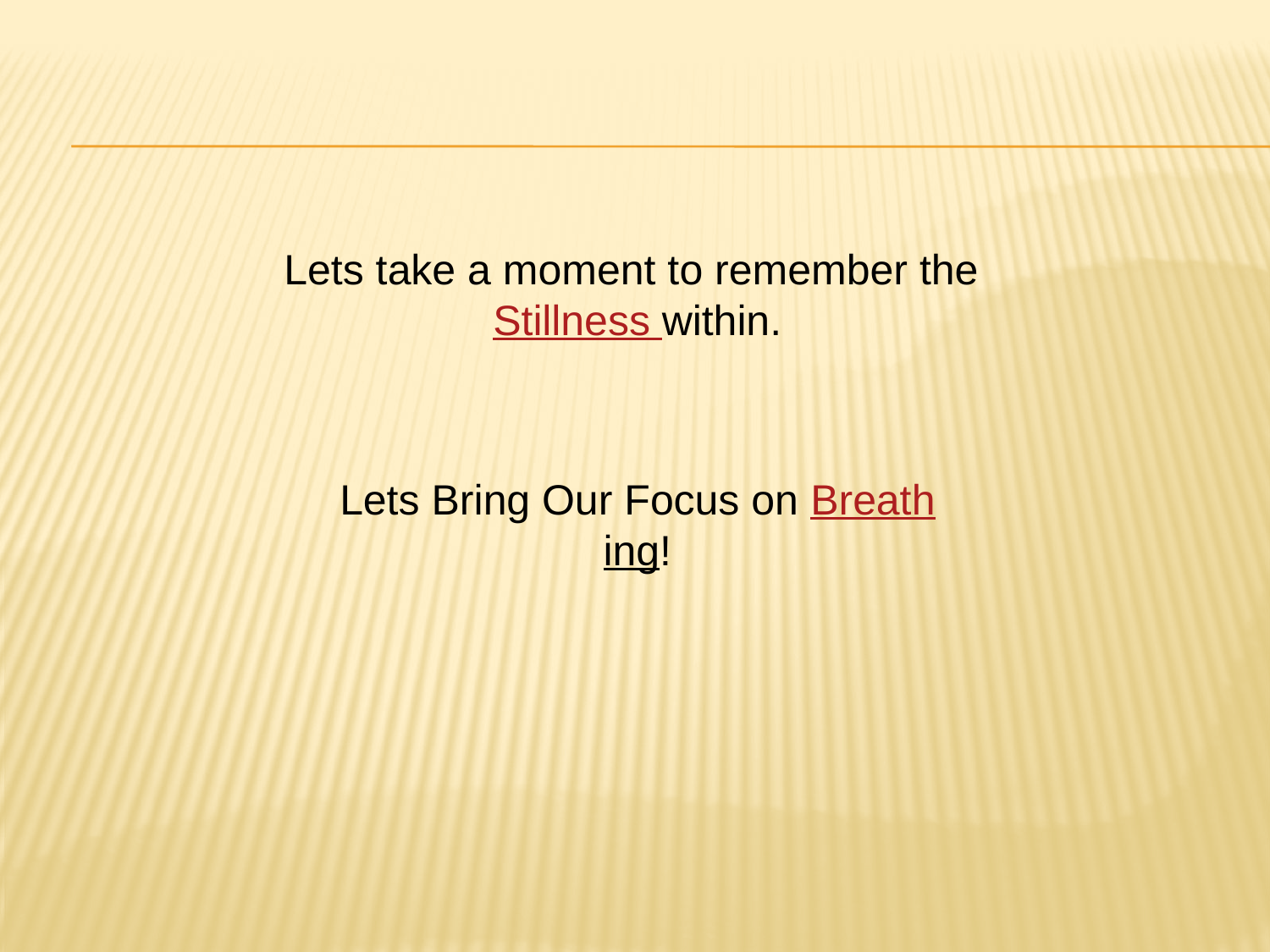

Lets take a moment to remember the Stillness within.

Lets Bring Our Focus on Breathing!